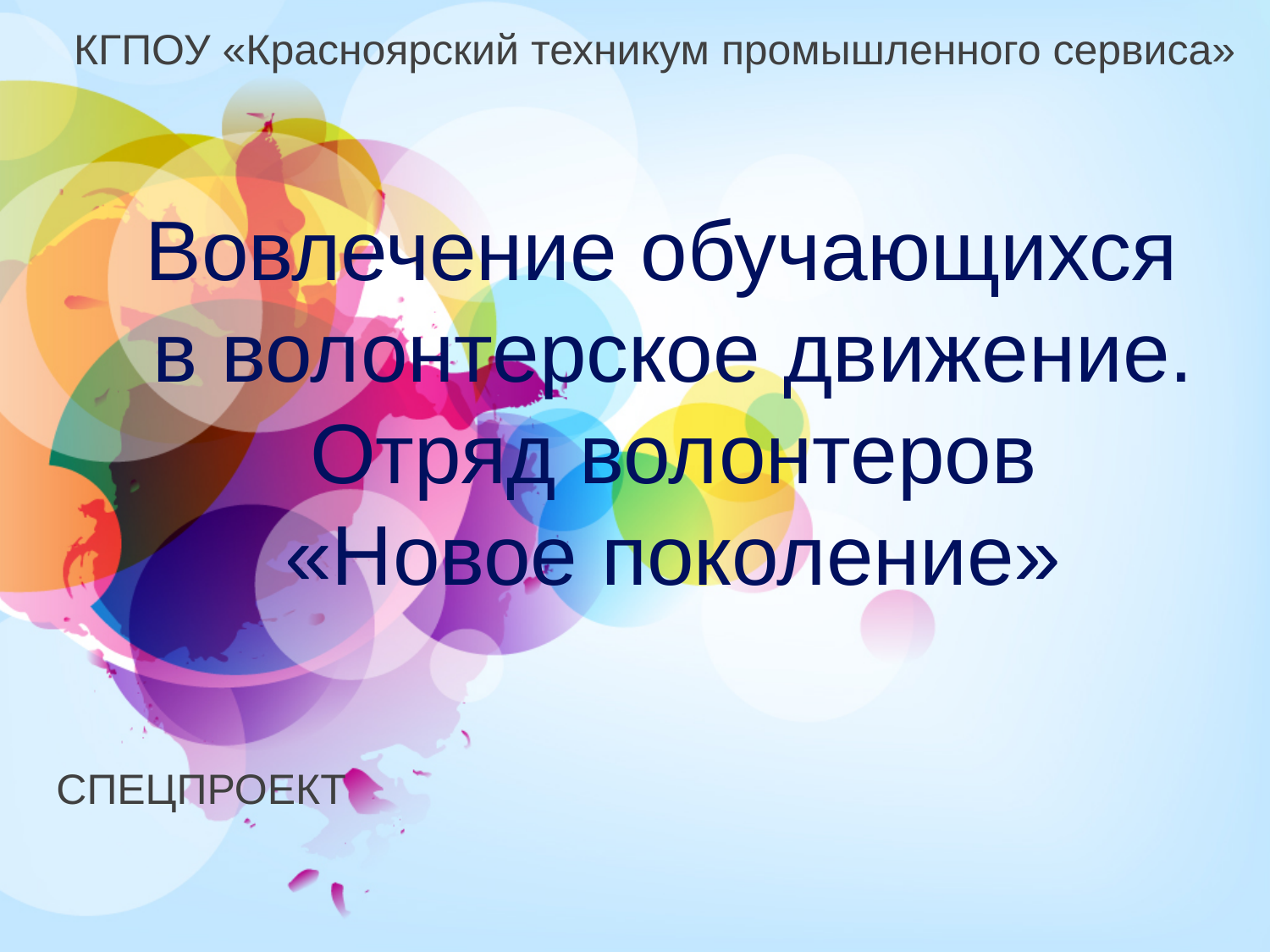

КГПОУ «Красноярский техникум промышленного сервиса»
# Вовлечение обучающихся в волонтерское движение. Отряд волонтеров «Новое поколение»
СПЕЦПРОЕКТ